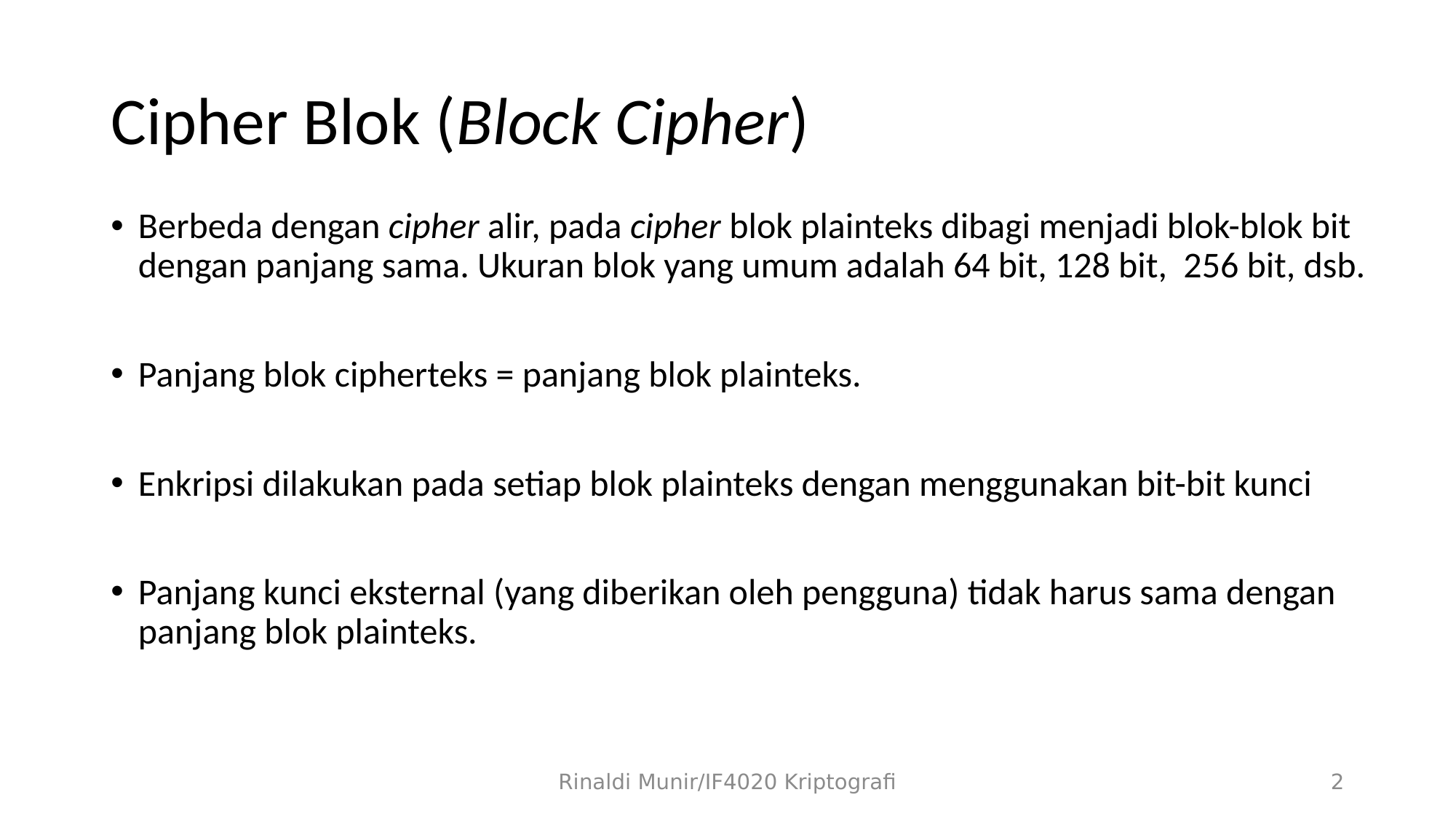

# Cipher Blok (Block Cipher)
Berbeda dengan cipher alir, pada cipher blok plainteks dibagi menjadi blok-blok bit dengan panjang sama. Ukuran blok yang umum adalah 64 bit, 128 bit,  256 bit, dsb.

Panjang blok cipherteks = panjang blok plainteks.

Enkripsi dilakukan pada setiap blok plainteks dengan menggunakan bit-bit kunci

Panjang kunci eksternal (yang diberikan oleh pengguna) tidak harus sama dengan panjang blok plainteks.

Rinaldi Munir/IF4020 Kriptografi
2